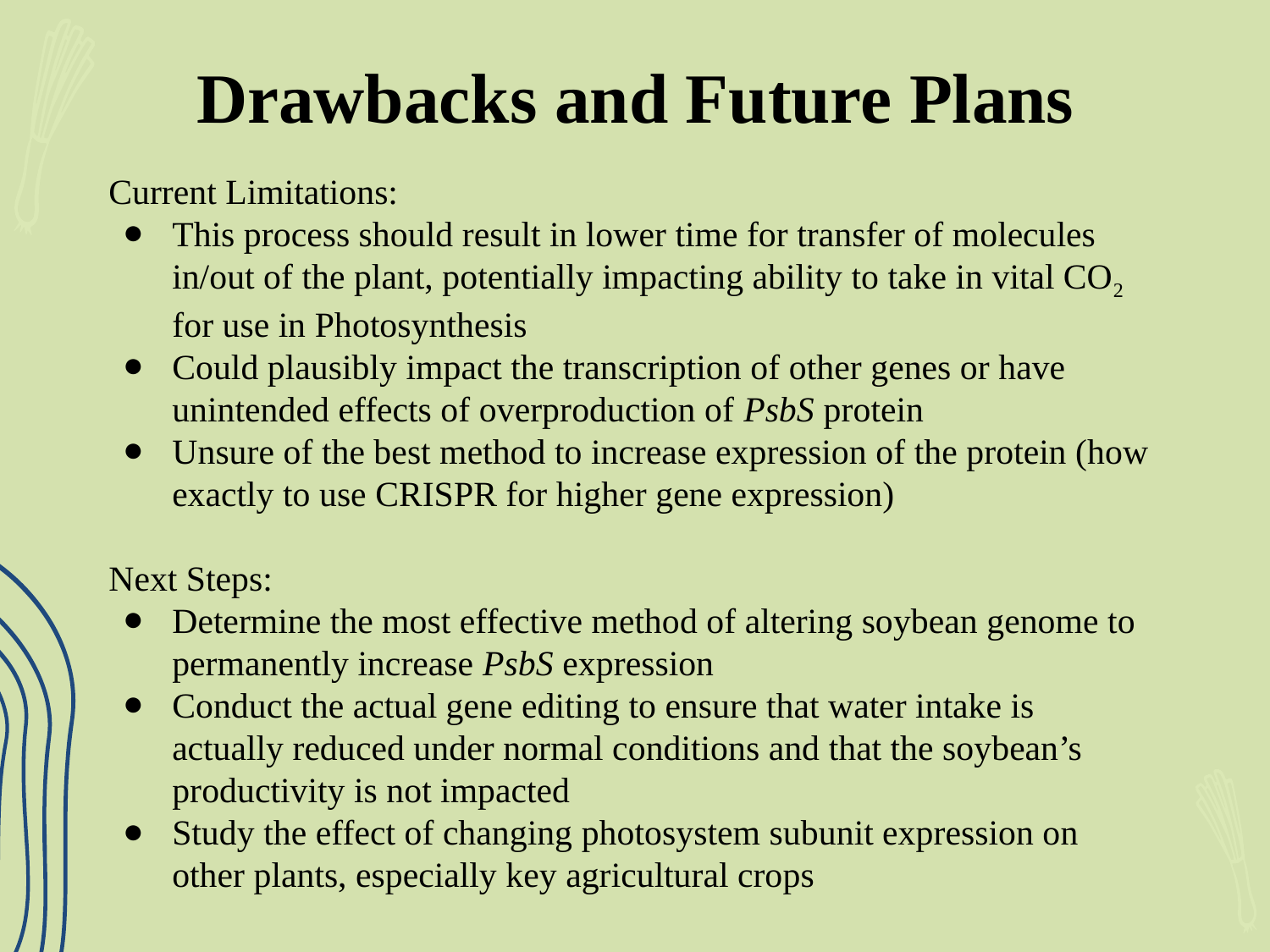

# Drawbacks and Future Plans
Current Limitations:
This process should result in lower time for transfer of molecules in/out of the plant, potentially impacting ability to take in vital CO2 for use in Photosynthesis
Could plausibly impact the transcription of other genes or have unintended effects of overproduction of PsbS protein
Unsure of the best method to increase expression of the protein (how exactly to use CRISPR for higher gene expression)

Next Steps:
Determine the most effective method of altering soybean genome to permanently increase PsbS expression
Conduct the actual gene editing to ensure that water intake is actually reduced under normal conditions and that the soybean’s productivity is not impacted
Study the effect of changing photosystem subunit expression on other plants, especially key agricultural crops